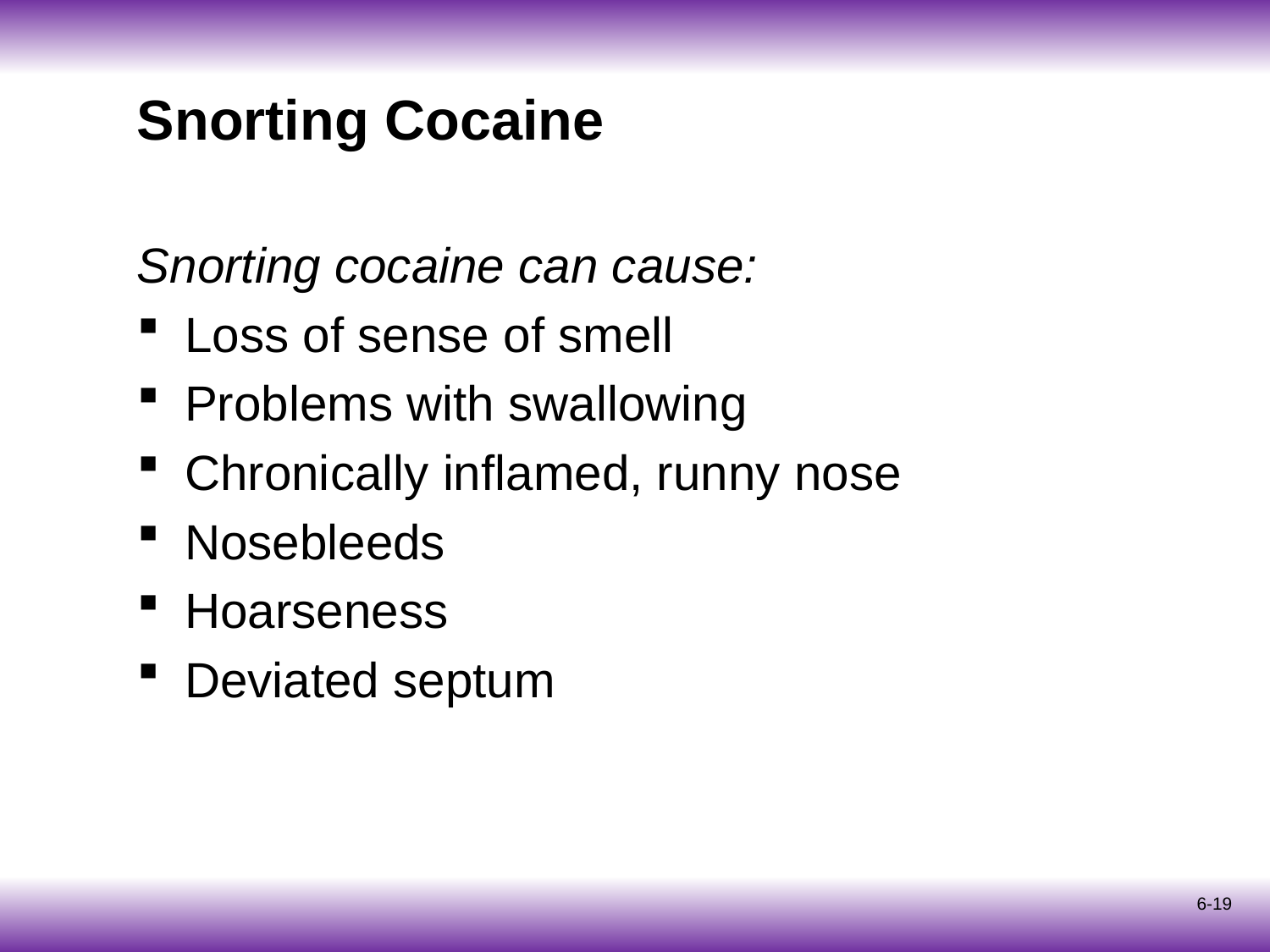

# Snorting Cocaine
Snorting cocaine can cause:
Loss of sense of smell
Problems with swallowing
Chronically inflamed, runny nose
Nosebleeds
Hoarseness
Deviated septum
6-19